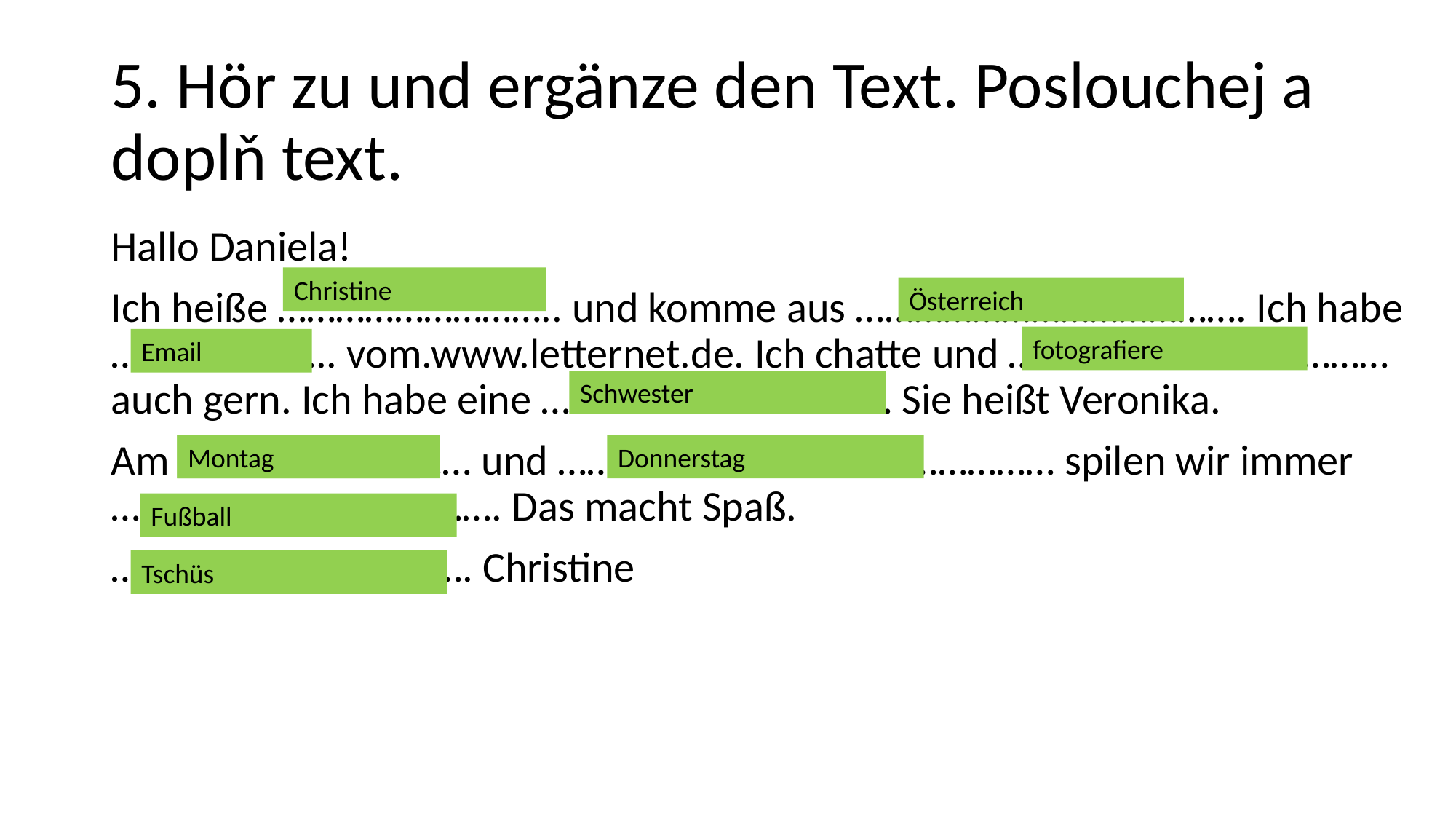

# 5. Hör zu und ergänze den Text. Poslouchej a doplň text.
Hallo Daniela!
Ich heiße ……………………….. und komme aus …………………………………. Ich habe ………………….. vom.www.letternet.de. Ich chatte und ………………………………… auch gern. Ich habe eine ……………………………… Sie heißt Veronika.
Am ………………………… und …………………………………………… spilen wir immer …………………………………. Das macht Spaß.
………………………………. Christine
Christine
Österreich
fotografiere
Email
Schwester
Schwester
Montag
Donnerstag
Fußball
Tschüs